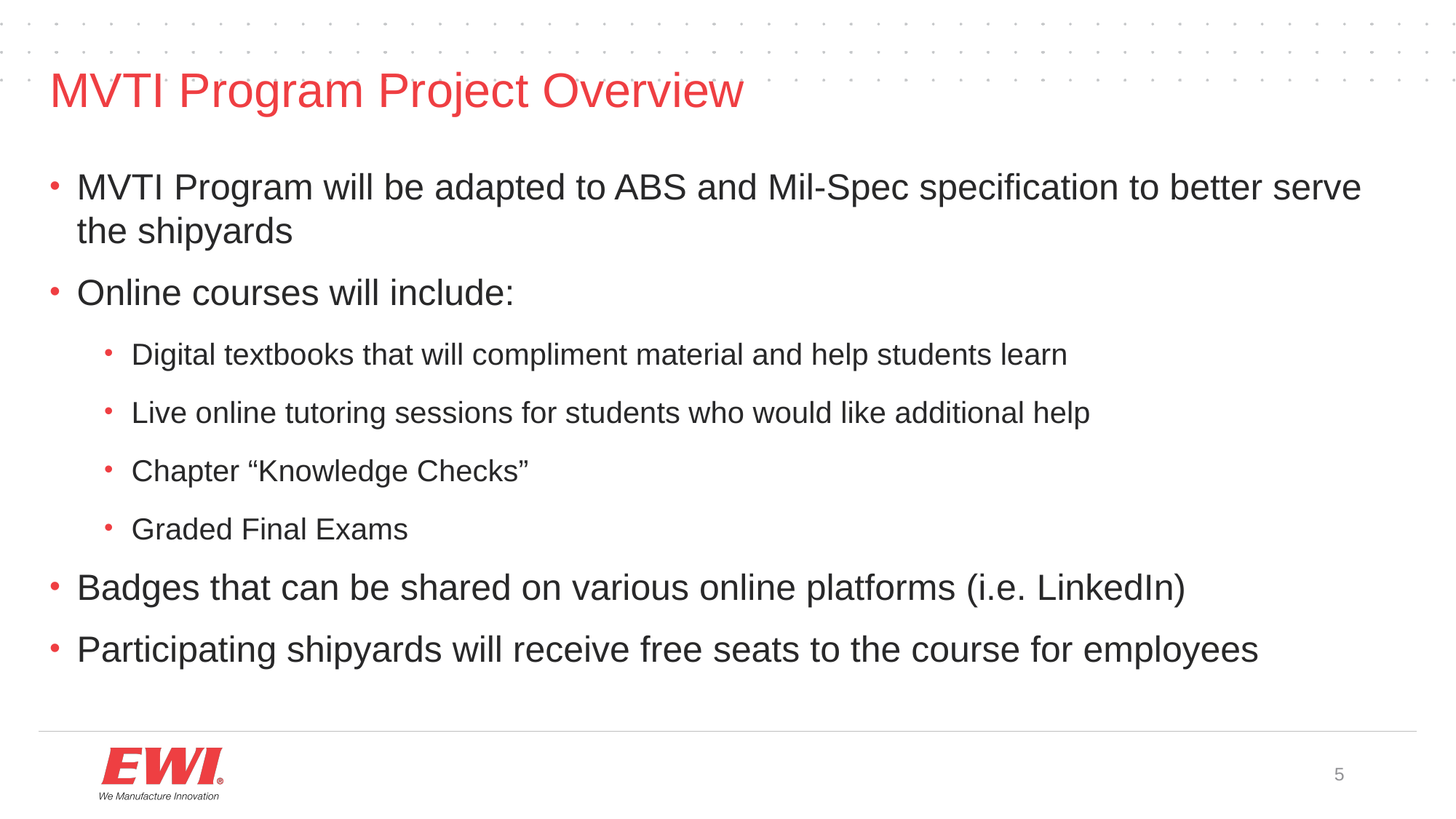

# MVTI Program Project Overview
MVTI Program will be adapted to ABS and Mil-Spec specification to better serve the shipyards
Online courses will include:
Digital textbooks that will compliment material and help students learn
Live online tutoring sessions for students who would like additional help
Chapter “Knowledge Checks”
Graded Final Exams
Badges that can be shared on various online platforms (i.e. LinkedIn)
Participating shipyards will receive free seats to the course for employees